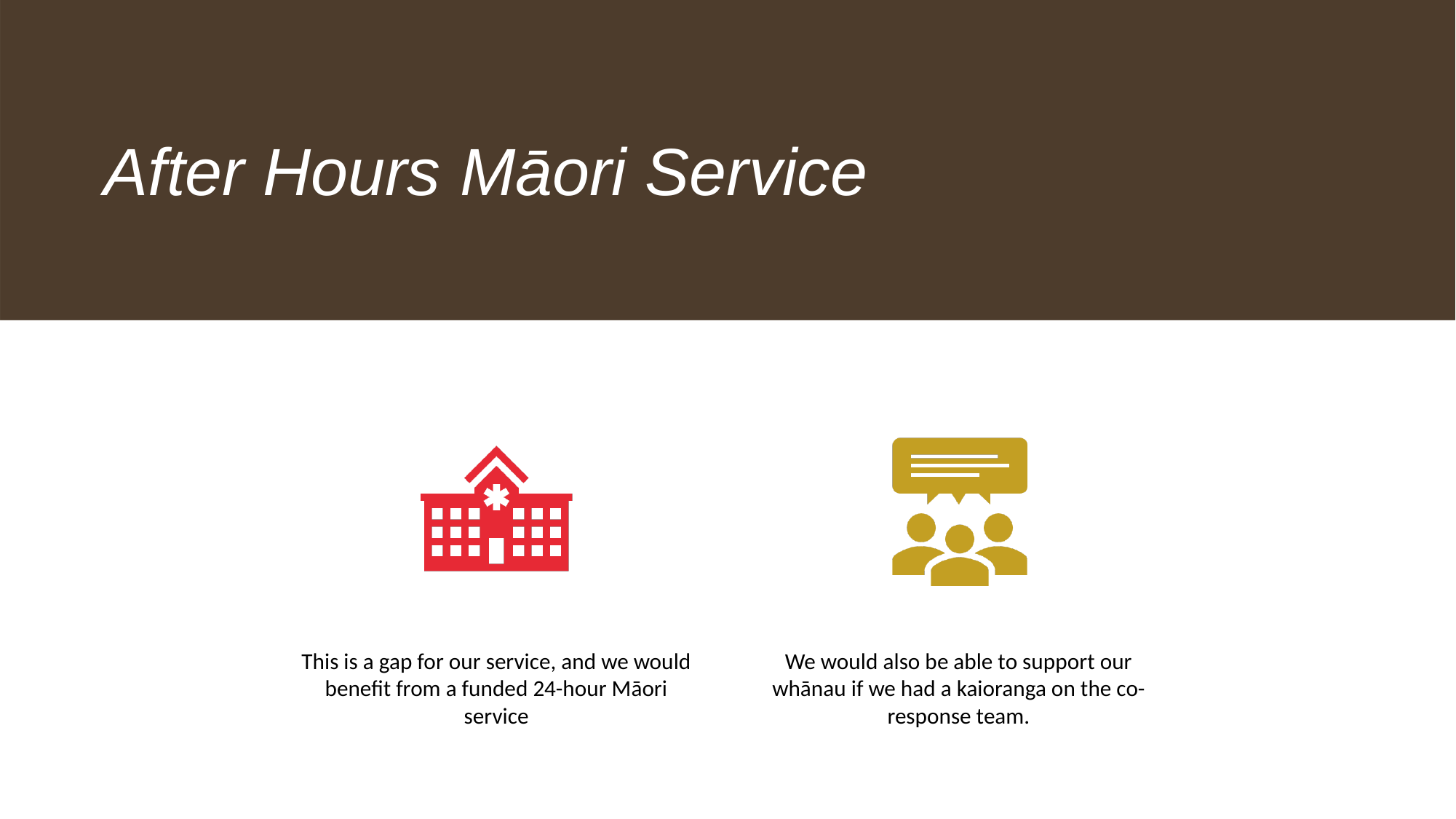

# After Hours Māori Service

This is a gap for our service, and we would benefit from a funded 24-hour Māori service
We would also be able to support our whānau if we had a kaioranga on the co-response team.